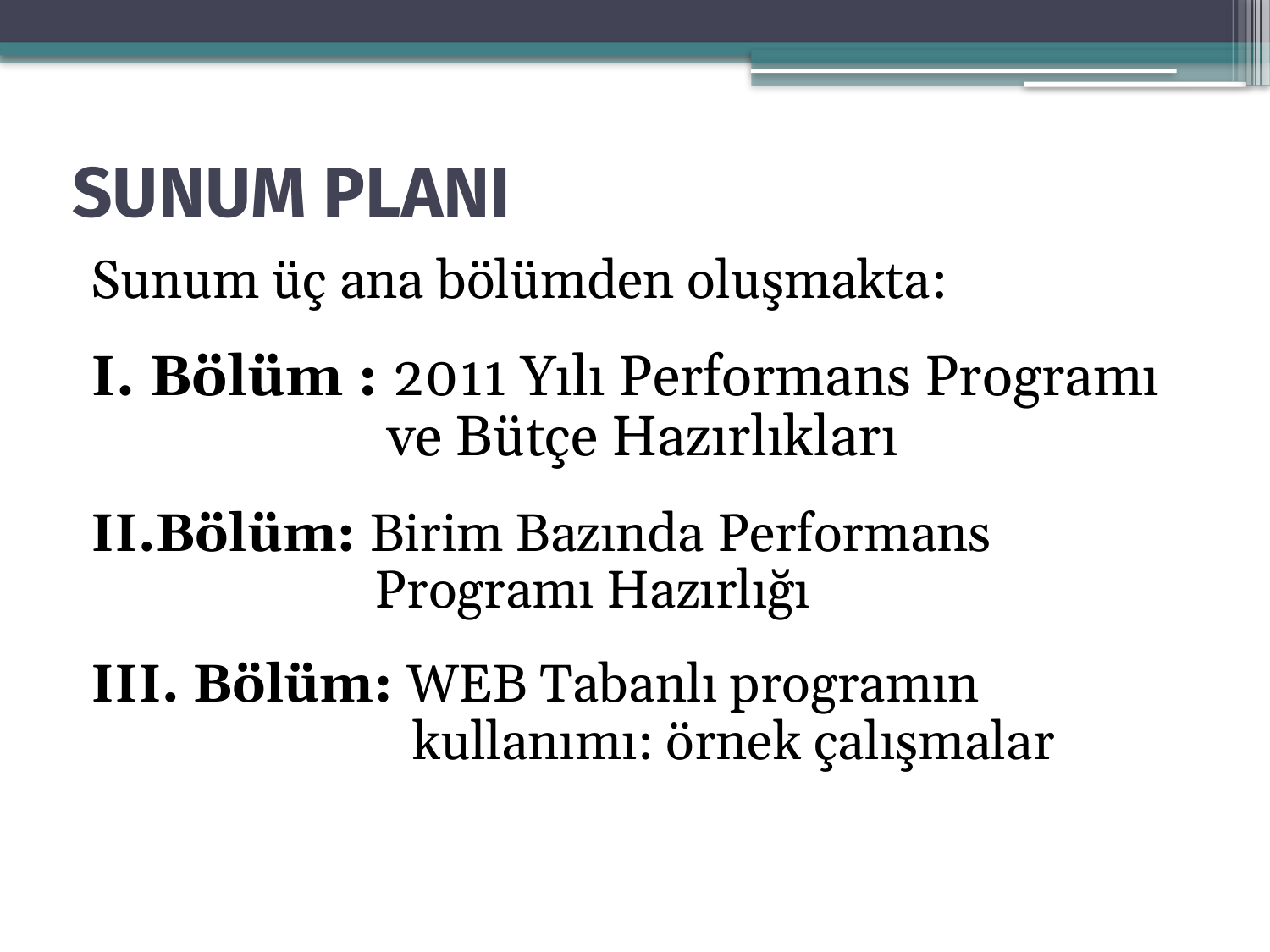

# SUNUM PLANI
Sunum üç ana bölümden oluşmakta:
I. Bölüm : 2011 Yılı Performans Programı ve Bütçe Hazırlıkları
II.Bölüm: Birim Bazında Performans Programı Hazırlığı
III. Bölüm: WEB Tabanlı programın kullanımı: örnek çalışmalar